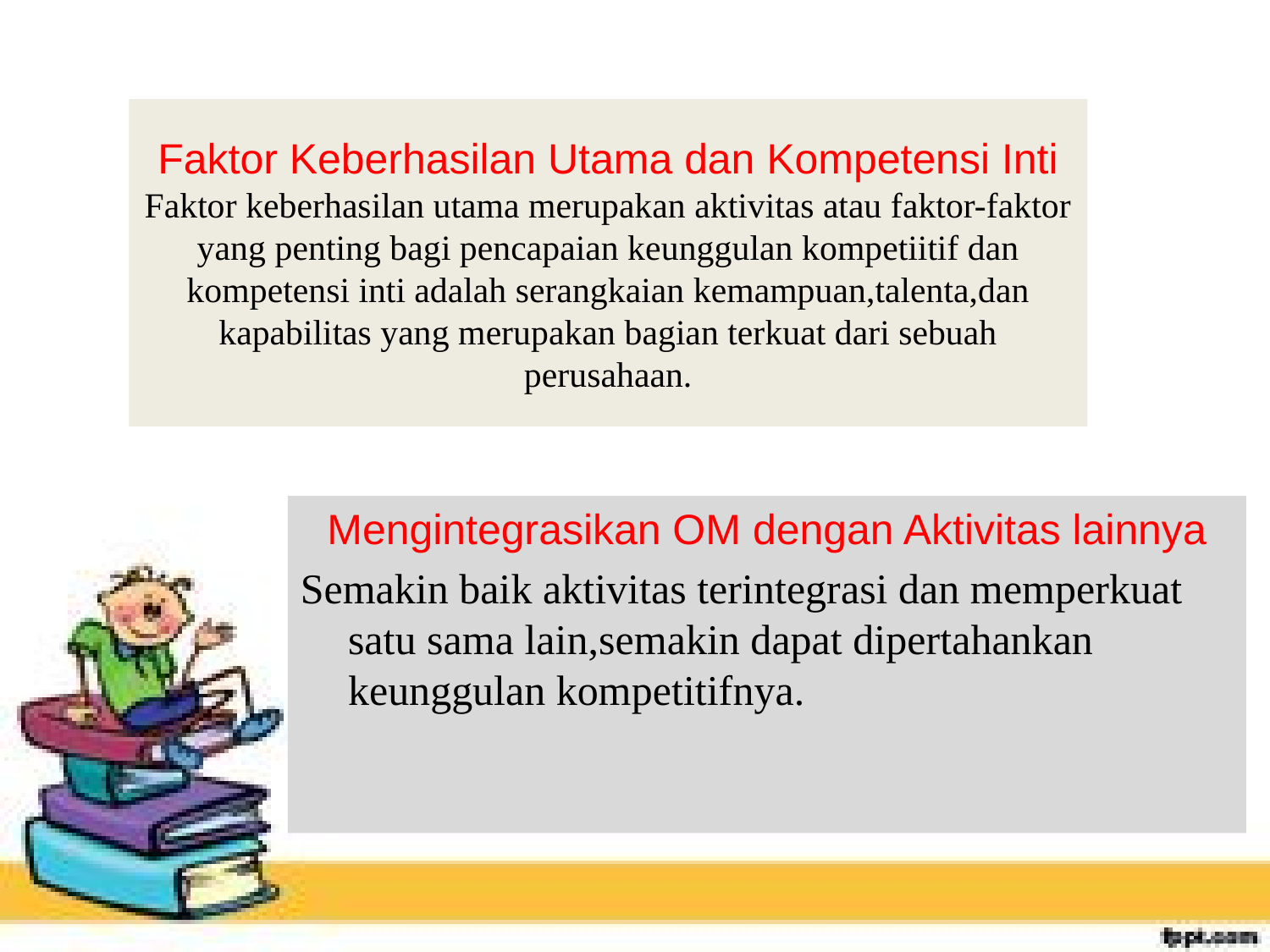

# Faktor Keberhasilan Utama dan Kompetensi Inti Faktor keberhasilan utama merupakan aktivitas atau faktor-faktor yang penting bagi pencapaian keunggulan kompetiitif dan kompetensi inti adalah serangkaian kemampuan,talenta,dan kapabilitas yang merupakan bagian terkuat dari sebuah perusahaan.
Mengintegrasikan OM dengan Aktivitas lainnya
Semakin baik aktivitas terintegrasi dan memperkuat satu sama lain,semakin dapat dipertahankan keunggulan kompetitifnya.